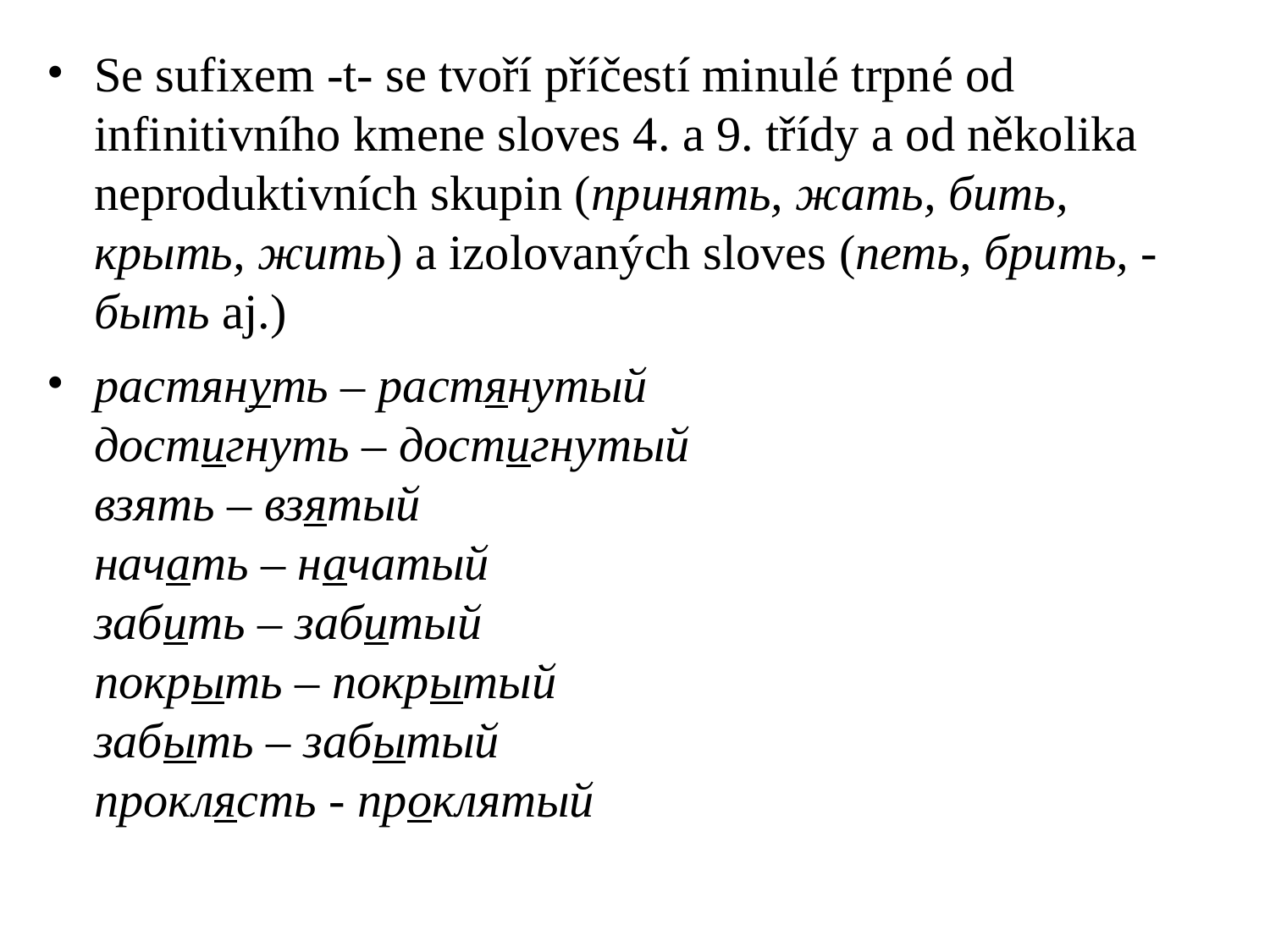

# Se sufixem -t- se tvoří příčestí minulé trpné od infinitivního kmene sloves 4. a 9. třídy a od několika neproduktivních skupin (принять, жать, бить, крыть, жить) a izolovaných sloves (петь, брить, -быть aj.)
растянуть – растянутый
достигнуть – достигнутый
взять – взятый
начать – начатый
забить – забитый
покрыть – покрытый
забыть – забытый
проклясть - проклятый